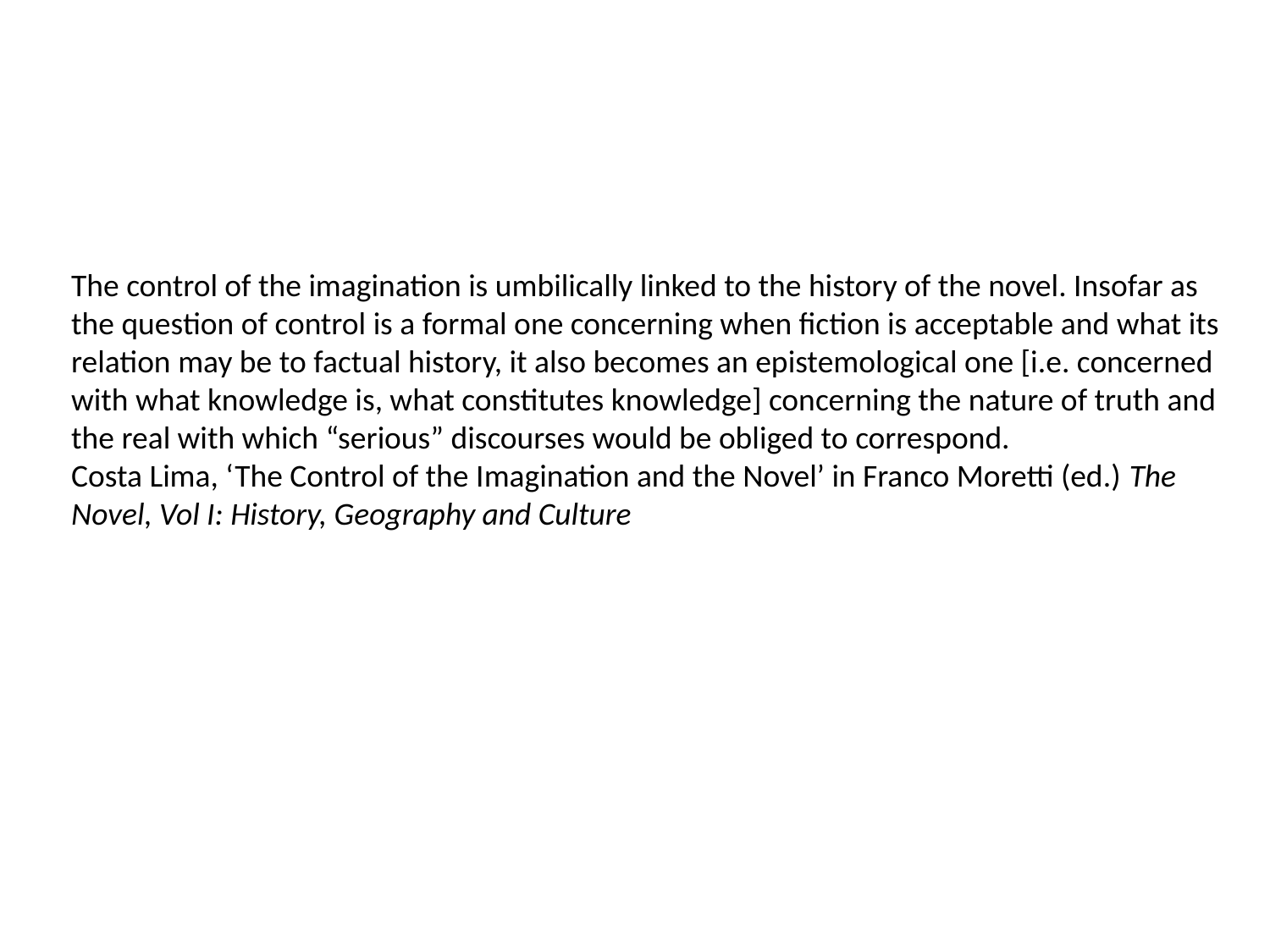

The control of the imagination is umbilically linked to the history of the novel. Insofar as the question of control is a formal one concerning when fiction is acceptable and what its relation may be to factual history, it also becomes an epistemological one [i.e. concerned with what knowledge is, what constitutes knowledge] concerning the nature of truth and the real with which “serious” discourses would be obliged to correspond.
Costa Lima, ‘The Control of the Imagination and the Novel’ in Franco Moretti (ed.) The Novel, Vol I: History, Geography and Culture